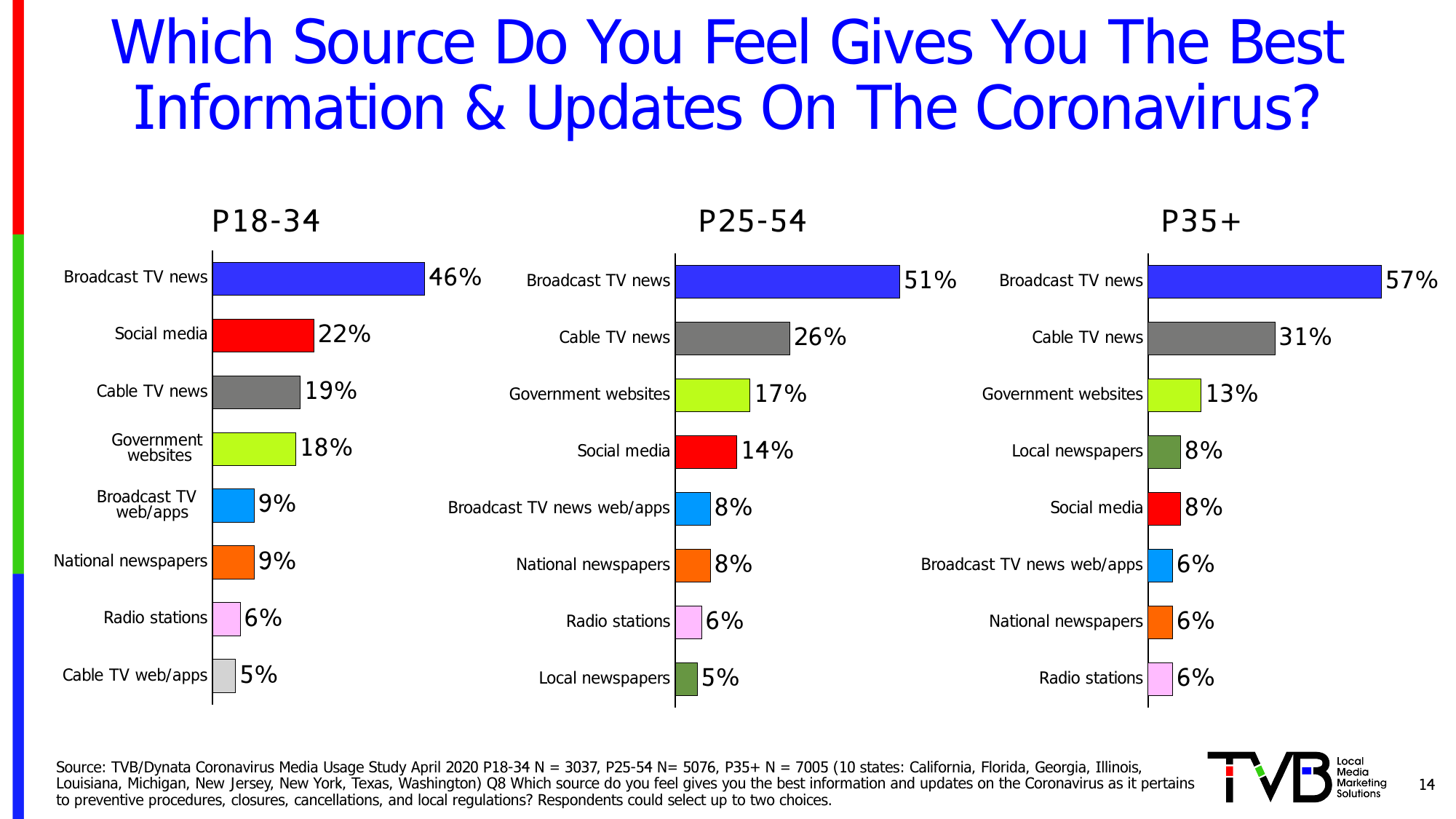

# Which Source Do You Feel Gives You The Best Information & Updates On The Coronavirus?

P18-34
P25-54
P35+

### Chart

| Category | Series 1 |
|---|---|
| Cable TV web/apps | 0.05 |
| Radio stations | 0.06 |
| National newspapers | 0.09 |
| Broadcast TV
web/apps | 0.09 |
| Government
websites | 0.18 |
| Cable TV news | 0.19 |
| Social media | 0.22 |
| Broadcast TV news | 0.46 |

### Chart

| Category | Series 1 |
|---|---|
| Local newspapers | 0.05 |
| Radio stations | 0.06 |
| National newspapers | 0.08 |
| Broadcast TV news web/apps | 0.08 |
| Social media | 0.14 |
| Government websites | 0.17 |
| Cable TV news | 0.26 |
| Broadcast TV news | 0.51 |

### Chart

| Category | Series 1 |
|---|---|
| Radio stations | 0.06 |
| National newspapers | 0.06 |
| Broadcast TV news web/apps | 0.06 |
| Social media | 0.08 |
| Local newspapers | 0.08 |
| Government websites | 0.13 |
| Cable TV news | 0.31 |
| Broadcast TV news | 0.57 |

### Chart

| Category |
|---|
14
Source: TVB/Dynata Coronavirus Media Usage Study April 2020 P18-34 N = 3037, P25-54 N= 5076, P35+ N = 7005 (10 states: California, Florida, Georgia, Illinois, Louisiana, Michigan, New Jersey, New York, Texas, Washington) Q8 Which source do you feel gives you the best information and updates on the Coronavirus as it pertains to preventive procedures, closures, cancellations, and local regulations? Respondents could select up to two choices.